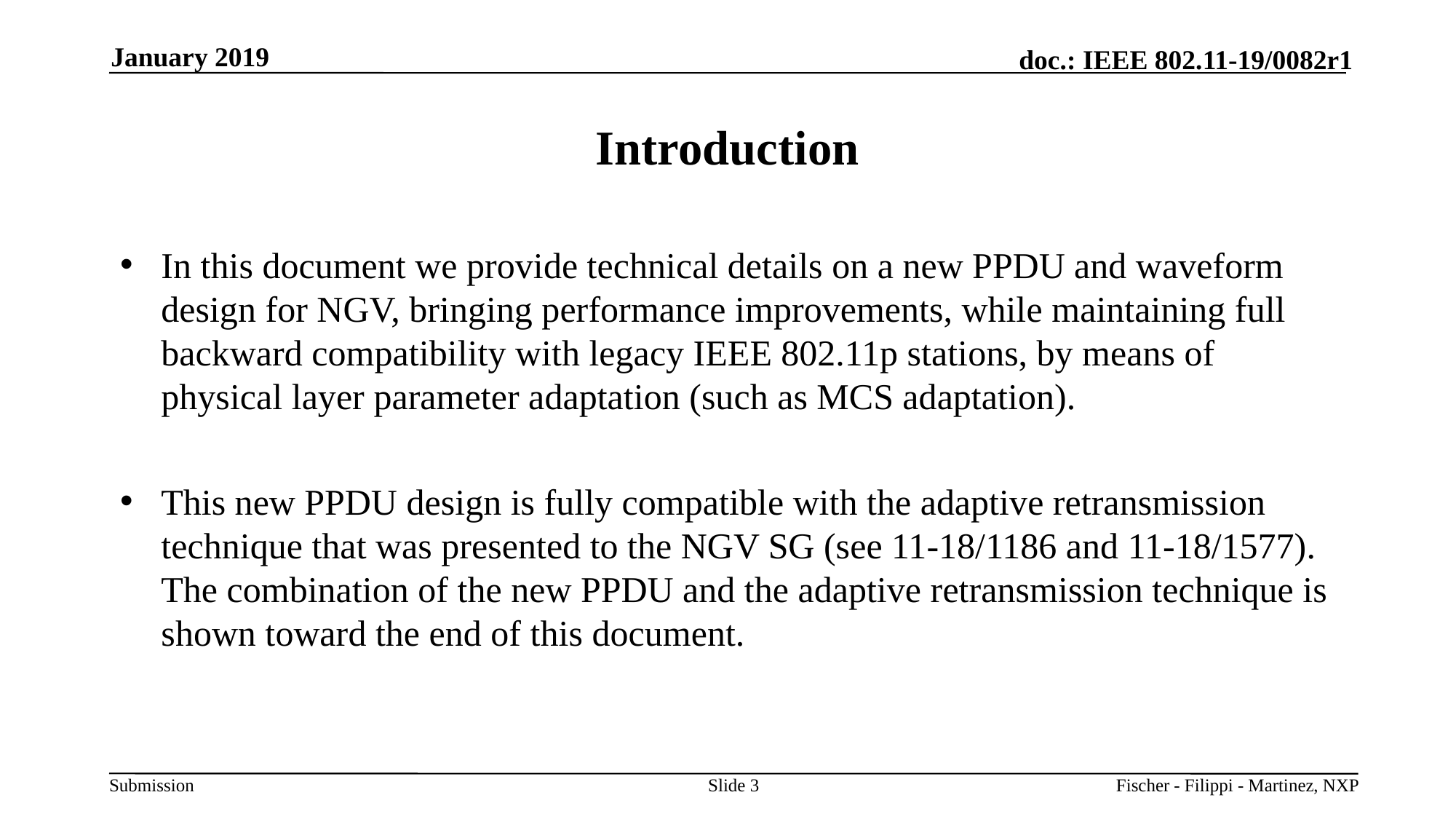

January 2019
# Introduction
In this document we provide technical details on a new PPDU and waveform design for NGV, bringing performance improvements, while maintaining full backward compatibility with legacy IEEE 802.11p stations, by means of physical layer parameter adaptation (such as MCS adaptation).

This new PPDU design is fully compatible with the adaptive retransmission technique that was presented to the NGV SG (see 11-18/1186 and 11-18/1577).  The combination of the new PPDU and the adaptive retransmission technique is shown toward the end of this document.
Slide 3
Fischer - Filippi - Martinez, NXP